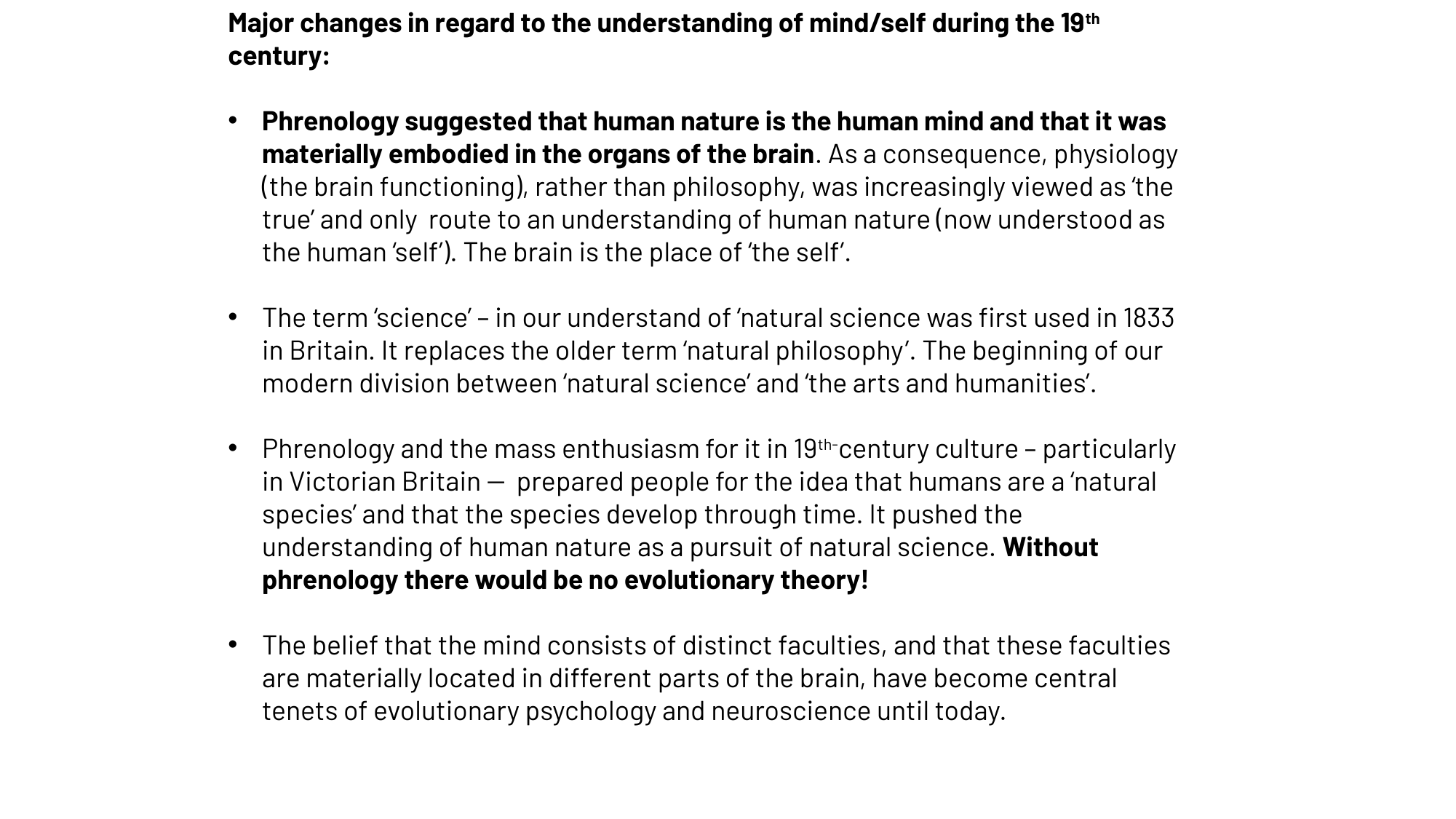

Major changes in regard to the understanding of mind/self during the 19th century:

Phrenology suggested that human nature is the human mind and that it was materially embodied in the organs of the brain. As a consequence, physiology (the brain functioning), rather than philosophy, was increasingly viewed as ‘the true’ and only  route to an understanding of human nature (now understood as the human ‘self’). The brain is the place of ‘the self’.

The term ‘science’ – in our understand of ‘natural science was first used in 1833 in Britain. It replaces the older term ‘natural philosophy’. The beginning of our modern division between ‘natural science’ and ‘the arts and humanities’.

Phrenology and the mass enthusiasm for it in 19th-century culture – particularly in Victorian Britain --  prepared people for the idea that humans are a ‘natural species’ and that the species develop through time. It pushed the understanding of human nature as a pursuit of natural science. Without phrenology there would be no evolutionary theory!

The belief that the mind consists of distinct faculties, and that these faculties are materially located in different parts of the brain, have become central tenets of evolutionary psychology and neuroscience until today.